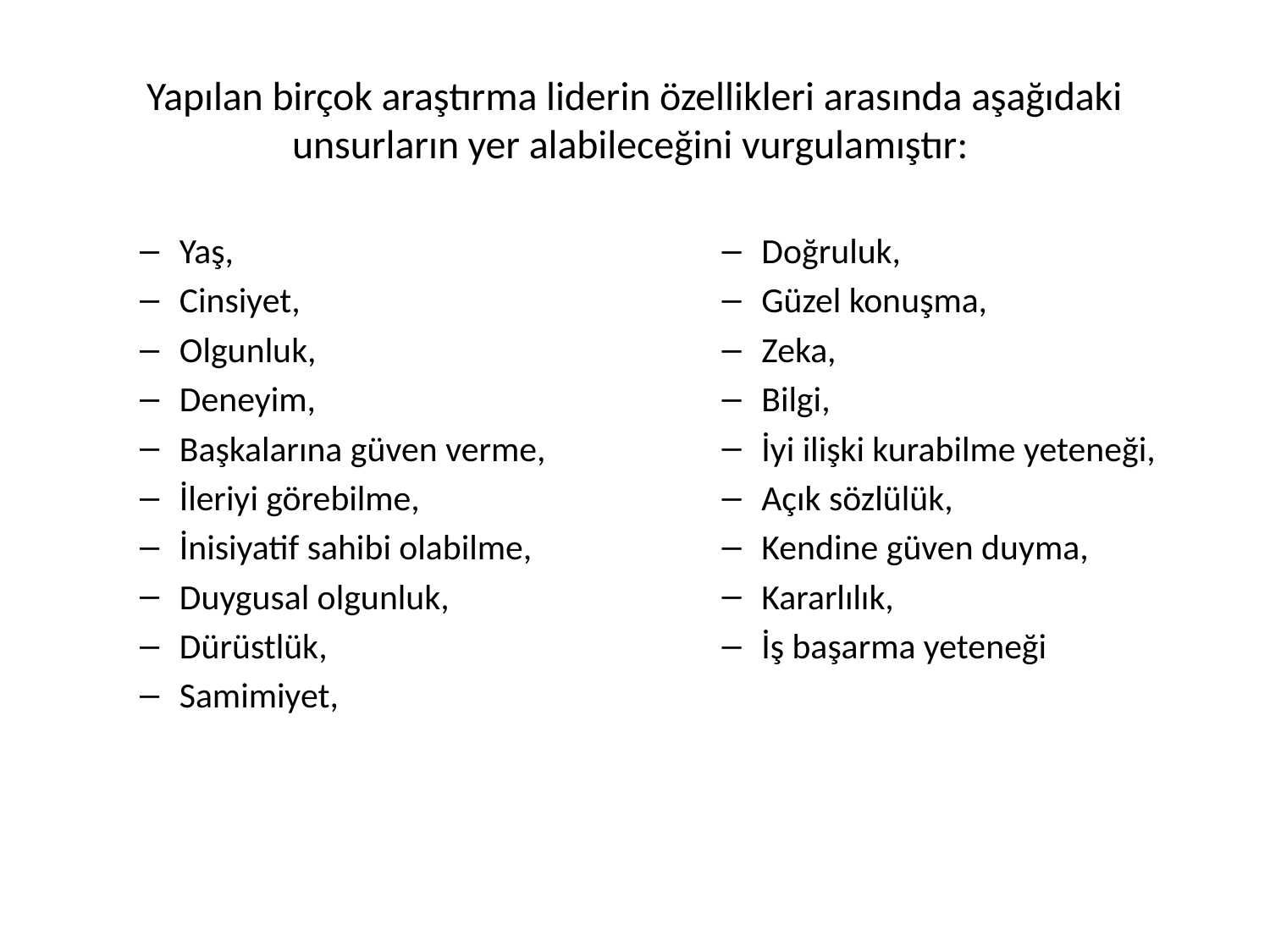

# Yapılan birçok araştırma liderin özellikleri arasında aşağıdaki unsurların yer alabileceğini vurgulamıştır:
Yaş,
Cinsiyet,
Olgunluk,
Deneyim,
Başkalarına güven verme,
İleriyi görebilme,
İnisiyatif sahibi olabilme,
Duygusal olgunluk,
Dürüstlük,
Samimiyet,

Doğruluk,
Güzel konuşma,
Zeka,
Bilgi,
İyi ilişki kurabilme yeteneği,
Açık sözlülük,
Kendine güven duyma,
Kararlılık,
İş başarma yeteneği